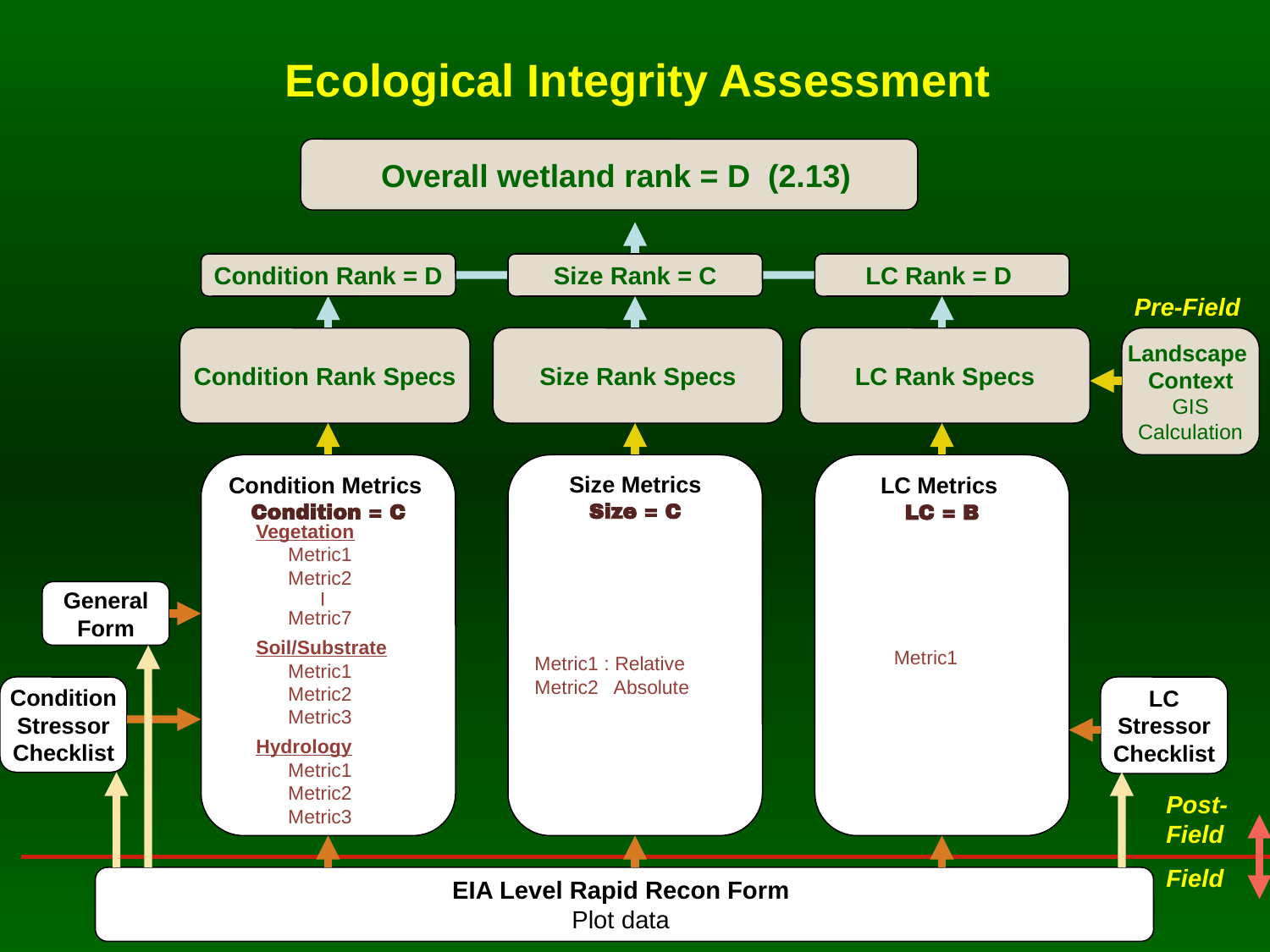

# Ecological Integrity Assessment
  Overall wetland rank = D  (2.13)

Condition Rank = D
Size Rank = C
LC Rank = D

Pre-Field

Condition Rank Specs
Size Rank Specs
LC Rank Specs
Landscape
Context
GIS
Calculation

Condition Metrics
Condition = C

Size Metrics
Size = C

LC Metrics
LC = B

Vegetation
Metric1
Metric2
|
Metric7

Soil/Substrate
Metric1
Metric2
Metric3

Hydrology
Metric1
Metric2
Metric3
General
Form

Metric1

Metric1 : Relative
Metric2   Absolute
Condition
Stressor
Checklist
LC
Stressor
Checklist

Post-Field

Field

EIA Level Rapid Recon Form
Plot data